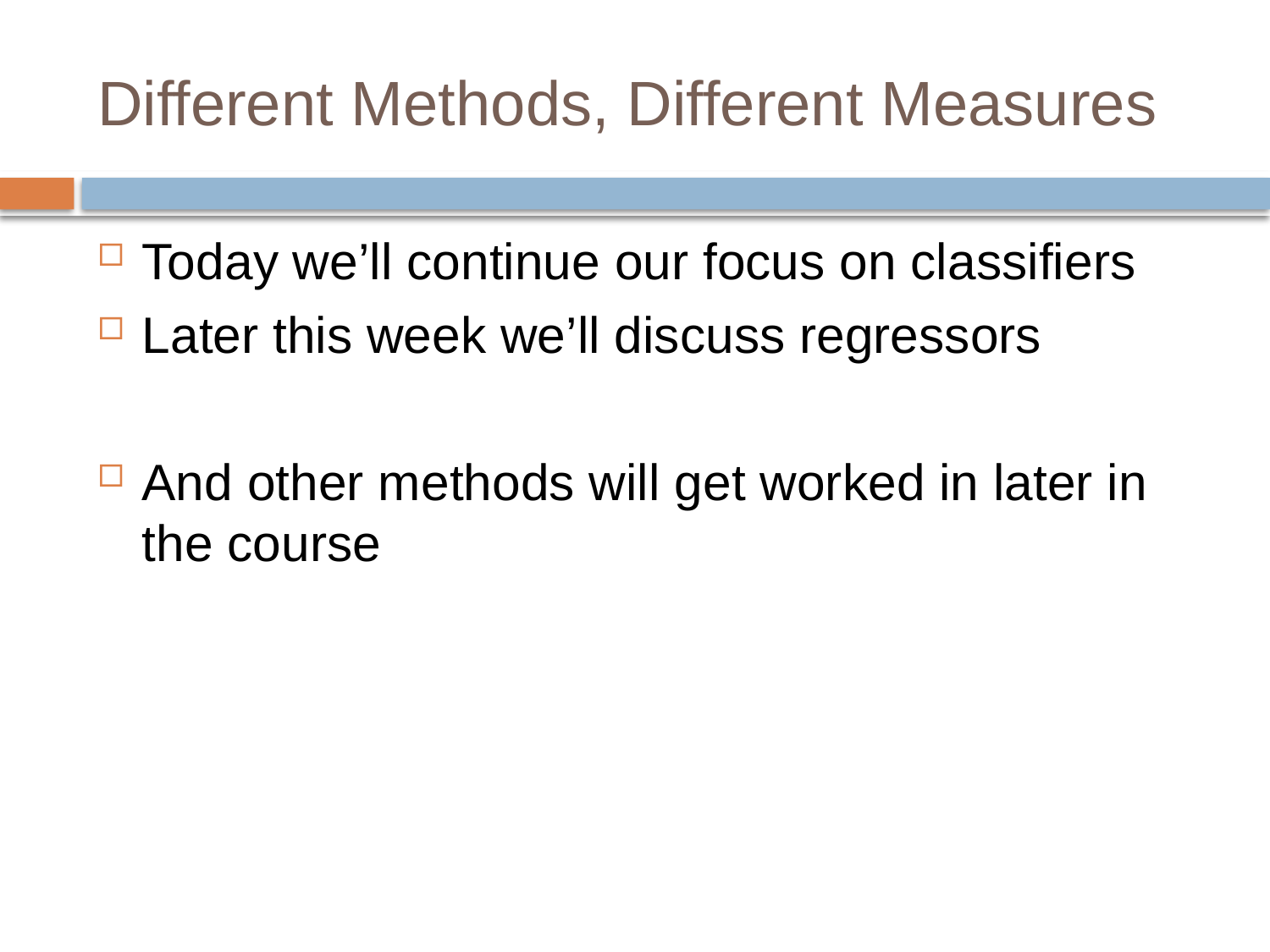

# Different Methods, Different Measures
Today we’ll continue our focus on classifiers
Later this week we’ll discuss regressors

And other methods will get worked in later in the course